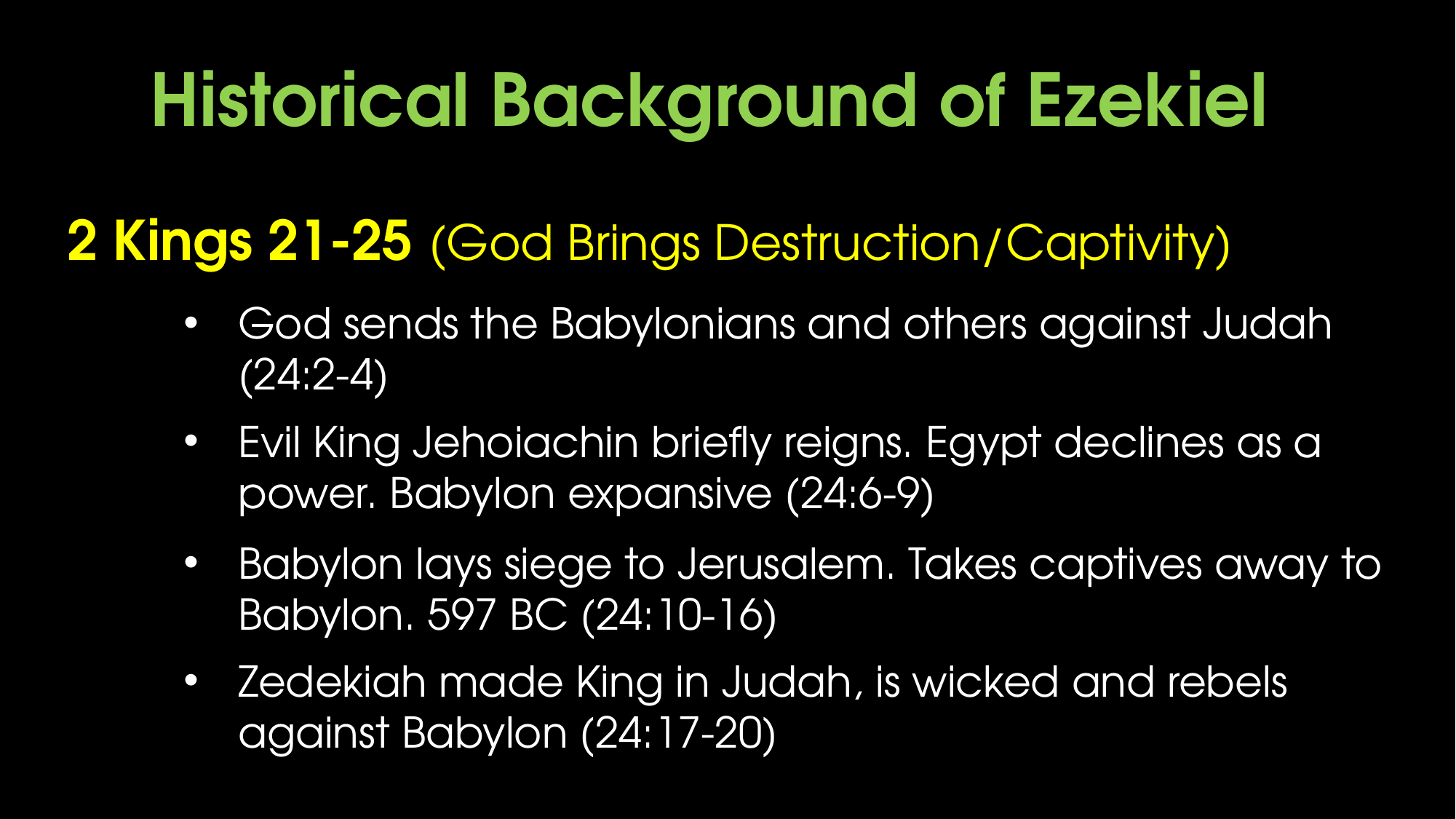

Historical Background of Ezekiel
2 Kings 21-25 (God Brings Destruction/Captivity)
God sends the Babylonians and others against Judah (24:2-4)
Evil King Jehoiachin briefly reigns. Egypt declines as a power. Babylon expansive (24:6-9)
Babylon lays siege to Jerusalem. Takes captives away to Babylon. 597 BC (24:10-16)
Zedekiah made King in Judah, is wicked and rebels against Babylon (24:17-20)